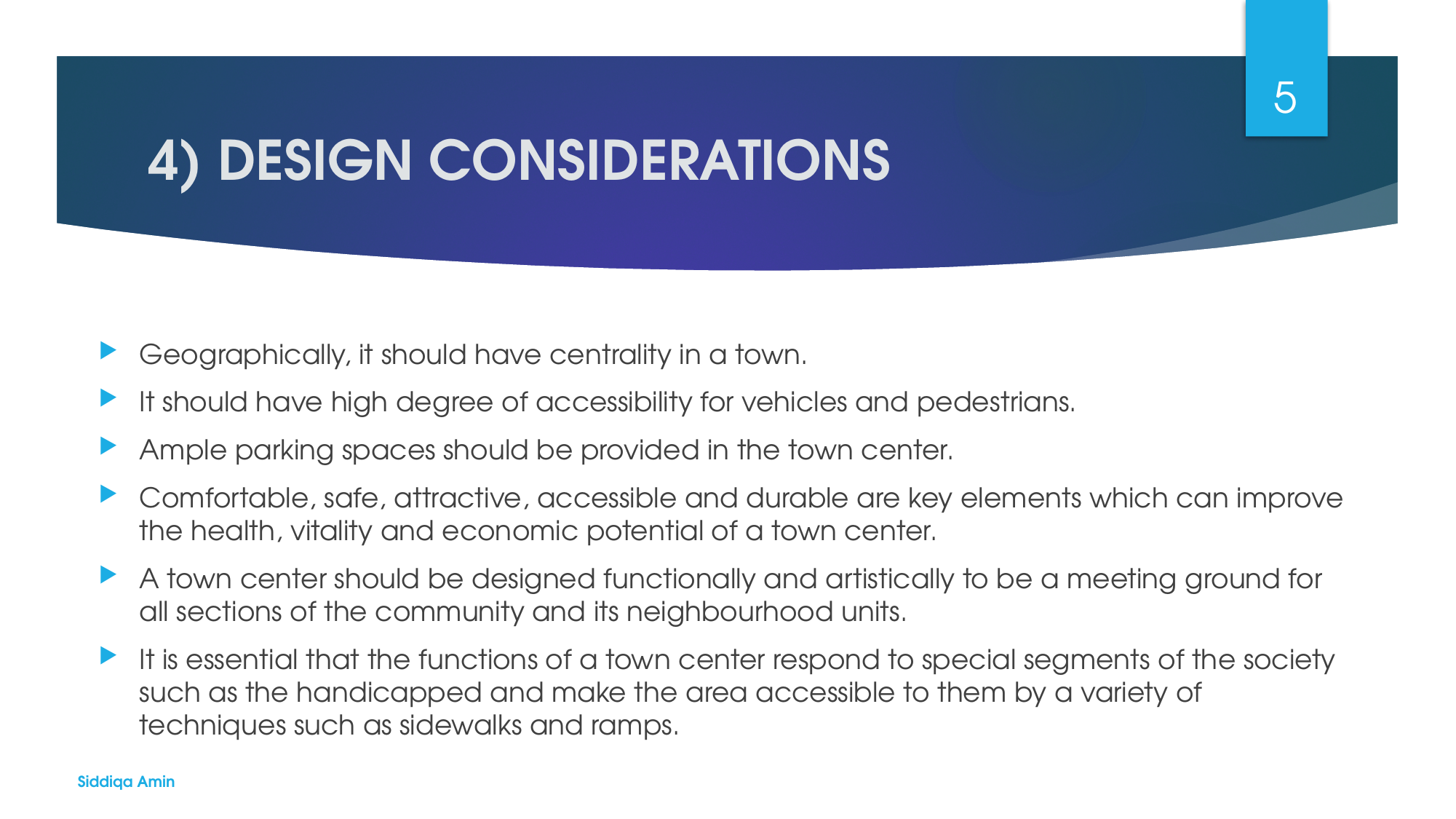

5
# 4) DESIGN CONSIDERATIONS
Geographically, it should have centrality in a town.
It should have high degree of accessibility for vehicles and pedestrians.
Ample parking spaces should be provided in the town center.
Comfortable, safe, attractive, accessible and durable are key elements which can improve the health, vitality and economic potential of a town center.
A town center should be designed functionally and artistically to be a meeting ground for all sections of the community and its neighbourhood units.
It is essential that the functions of a town center respond to special segments of the society such as the handicapped and make the area accessible to them by a variety of techniques such as sidewalks and ramps.

Siddiqa Amin